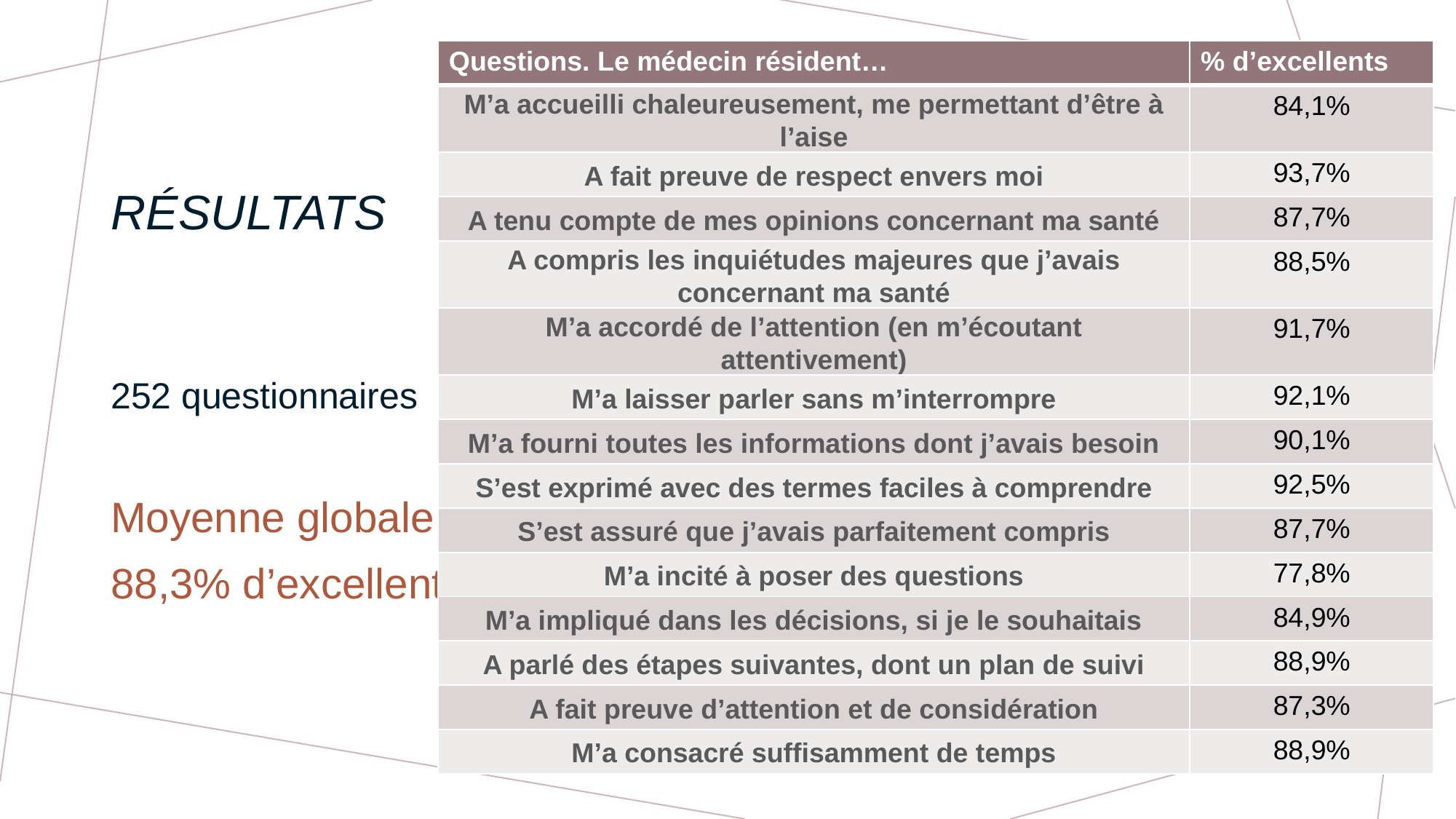

| Questions. Le médecin résident… | % d’excellents |
| --- | --- |
| M’a accueilli chaleureusement, me permettant d’être à l’aise | 84,1% |
| A fait preuve de respect envers moi | 93,7% |
| A tenu compte de mes opinions concernant ma santé | 87,7% |
| A compris les inquiétudes majeures que j’avais concernant ma santé | 88,5% |
| M’a accordé de l’attention (en m’écoutant attentivement) | 91,7% |
| M’a laisser parler sans m’interrompre | 92,1% |
| M’a fourni toutes les informations dont j’avais besoin | 90,1% |
| S’est exprimé avec des termes faciles à comprendre | 92,5% |
| S’est assuré que j’avais parfaitement compris | 87,7% |
| M’a incité à poser des questions | 77,8% |
| M’a impliqué dans les décisions, si je le souhaitais | 84,9% |
| A parlé des étapes suivantes, dont un plan de suivi | 88,9% |
| A fait preuve d’attention et de considération | 87,3% |
| M’a consacré suffisamment de temps | 88,9% |
# Résultats

252 questionnaires

Moyenne globale :
88,3% d’excellents